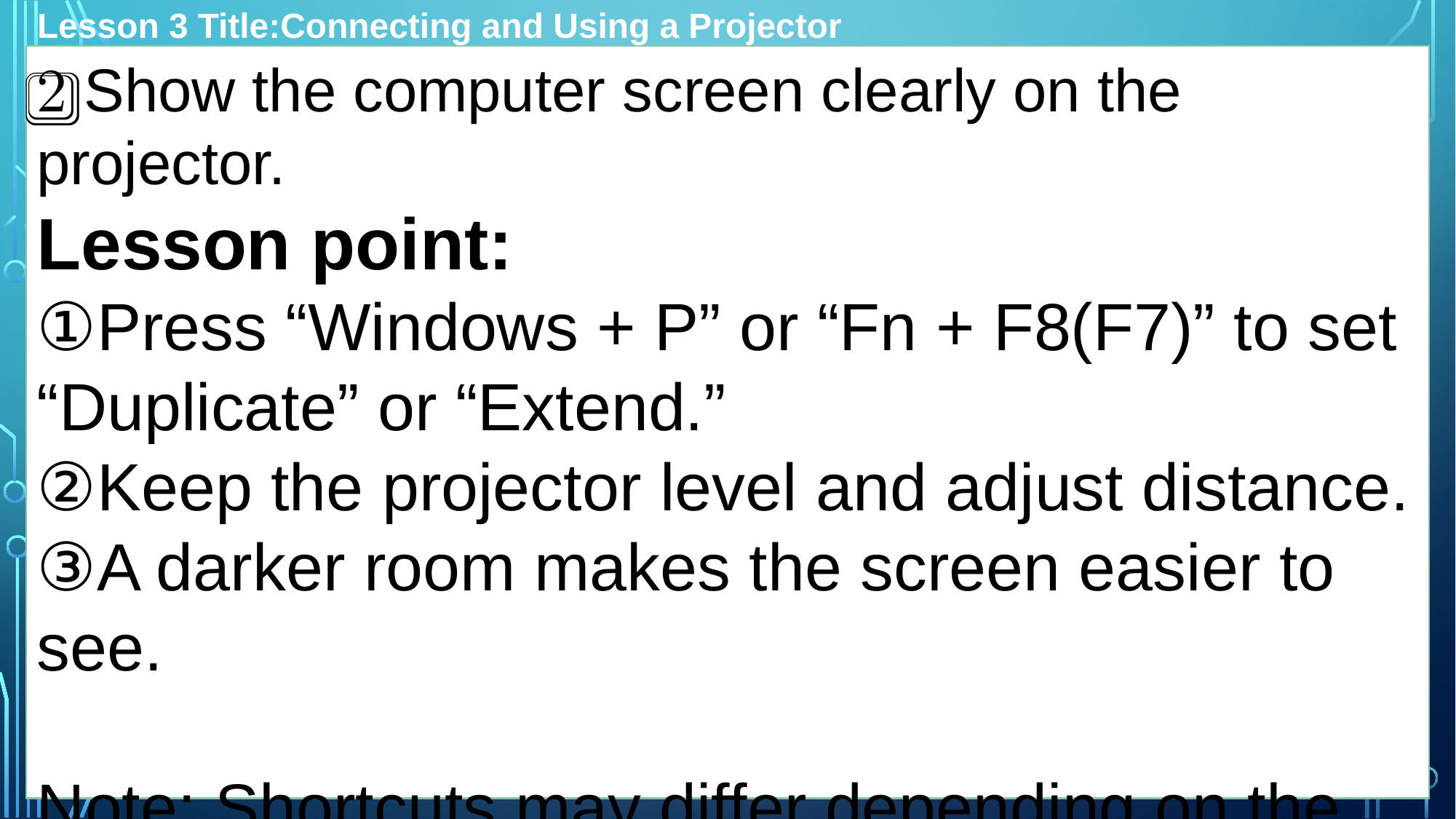

Lesson 3 Title:Connecting and Using a Projector

2️⃣ Show the computer screen clearly on the projector.
Lesson point:
①Press “Windows + P” or “Fn + F8(F7)” to set “Duplicate” or “Extend.”
②Keep the projector level and adjust distance.
③A darker room makes the screen easier to see.
Note: Shortcuts may differ depending on the computer.